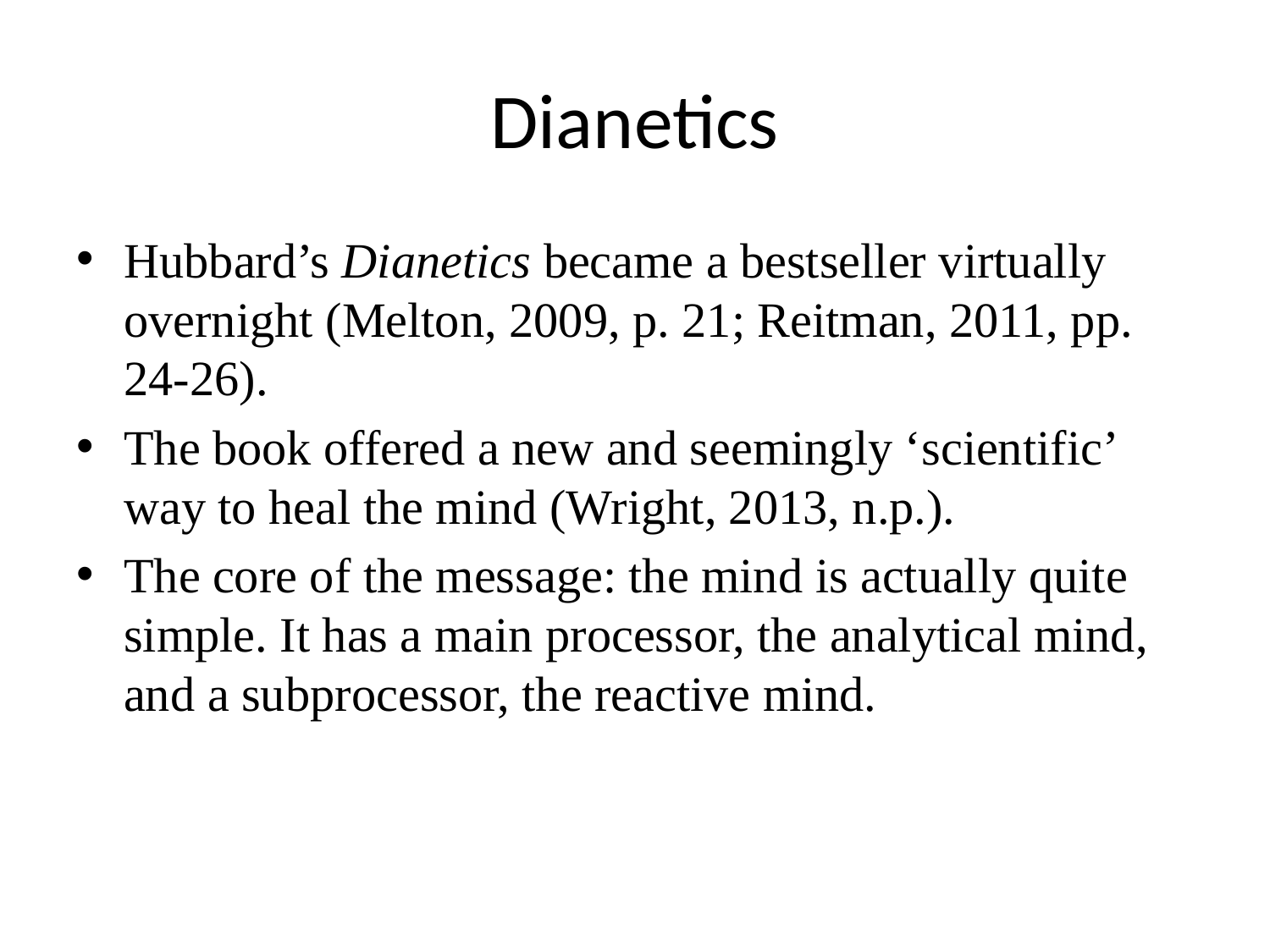

# Dianetics
Hubbard’s Dianetics became a bestseller virtually overnight (Melton, 2009, p. 21; Reitman, 2011, pp. 24-26).
The book offered a new and seemingly ‘scientific’ way to heal the mind (Wright, 2013, n.p.).
The core of the message: the mind is actually quite simple. It has a main processor, the analytical mind, and a subprocessor, the reactive mind.